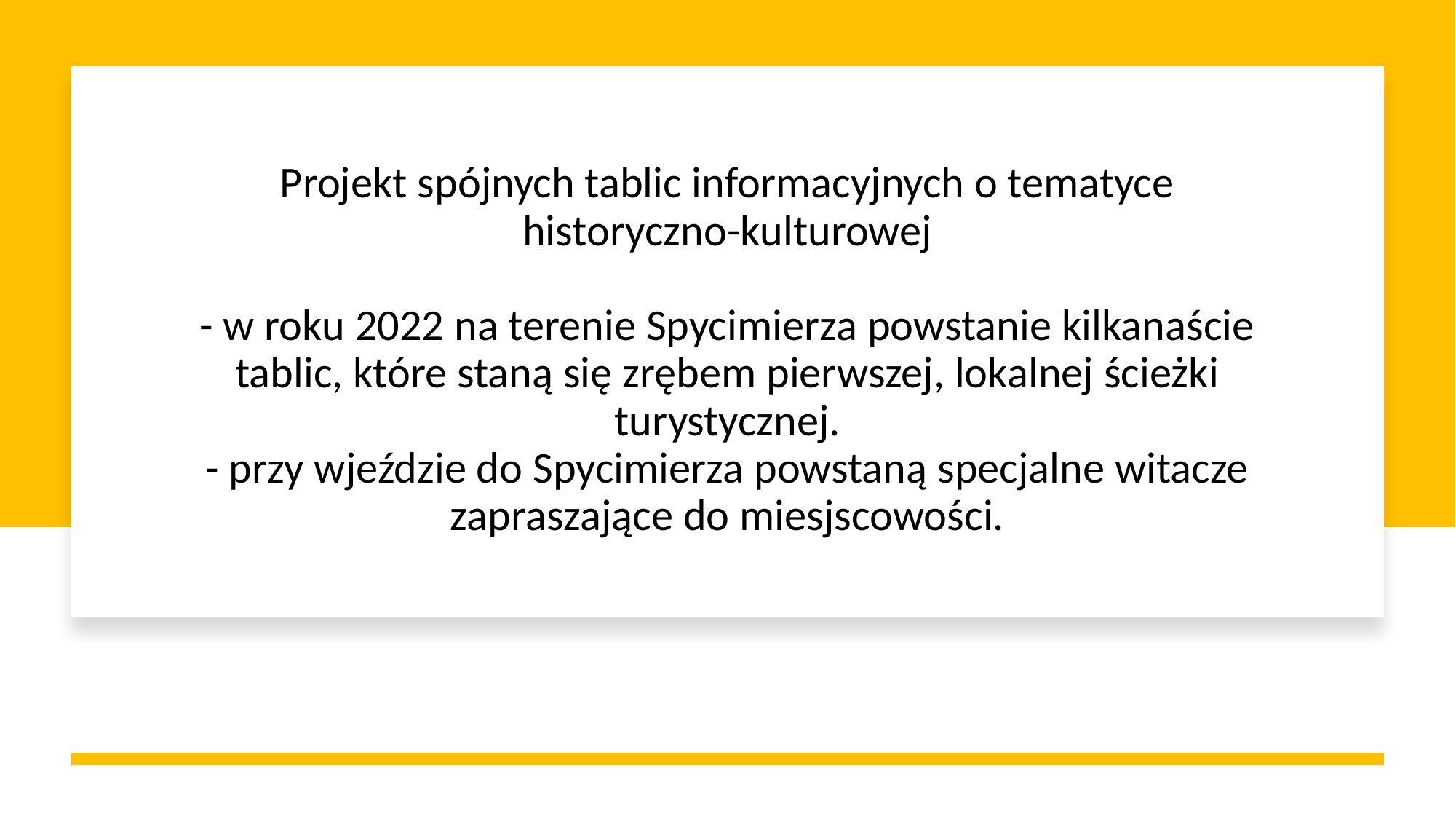

# Projekt spójnych tablic informacyjnych o tematyce historyczno-kulturowej - w roku 2022 na terenie Spycimierza powstanie kilkanaście tablic, które staną się zrębem pierwszej, lokalnej ścieżki turystycznej. - przy wjeździe do Spycimierza powstaną specjalne witacze zapraszające do miesjscowości.